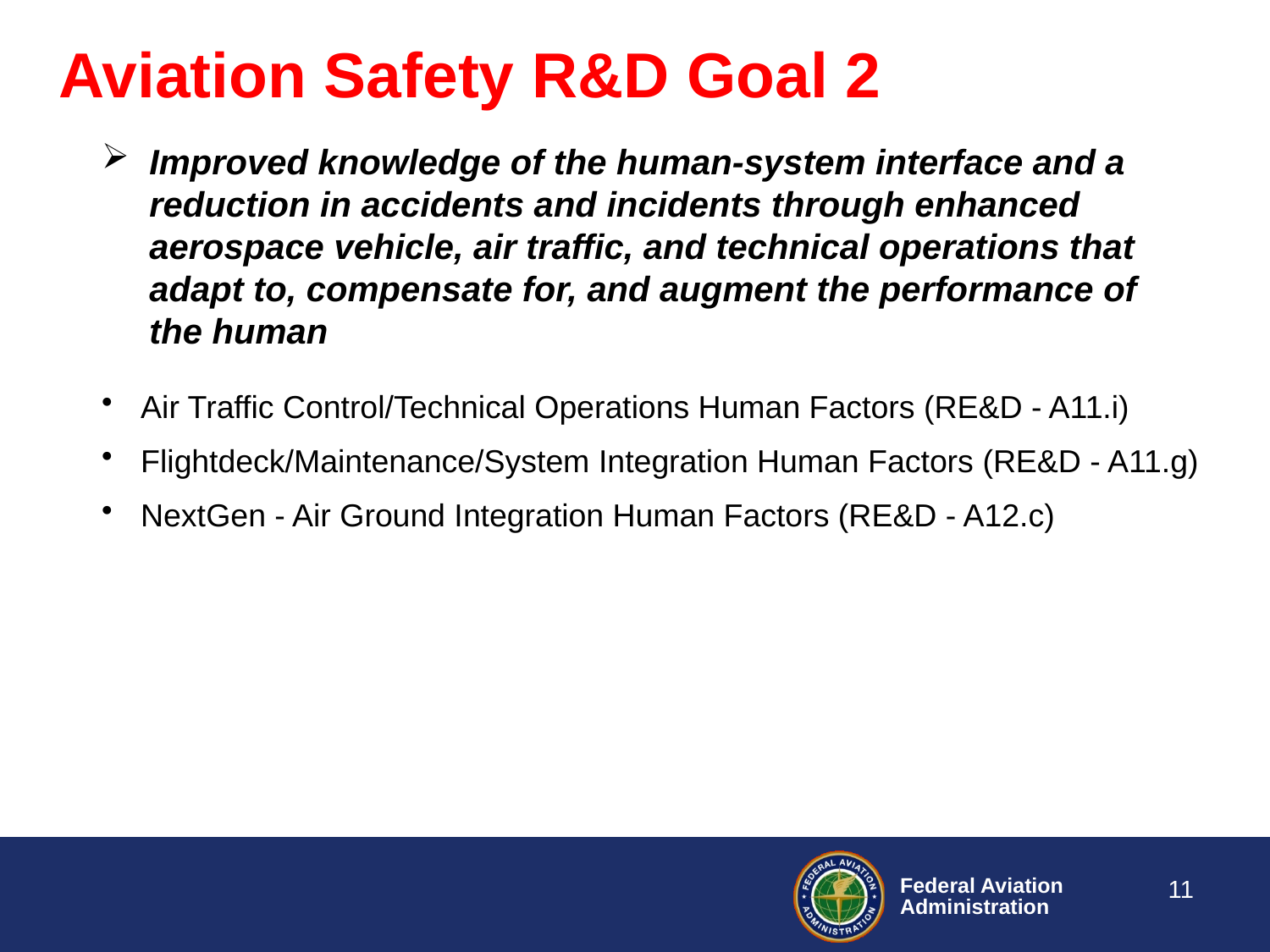

# Aviation Safety R&D Goal 2
Improved knowledge of the human-system interface and a reduction in accidents and incidents through enhanced aerospace vehicle, air traffic, and technical operations that adapt to, compensate for, and augment the performance of the human
 Air Traffic Control/Technical Operations Human Factors (RE&D - A11.i)
 Flightdeck/Maintenance/System Integration Human Factors (RE&D - A11.g)
 NextGen - Air Ground Integration Human Factors (RE&D - A12.c)
11